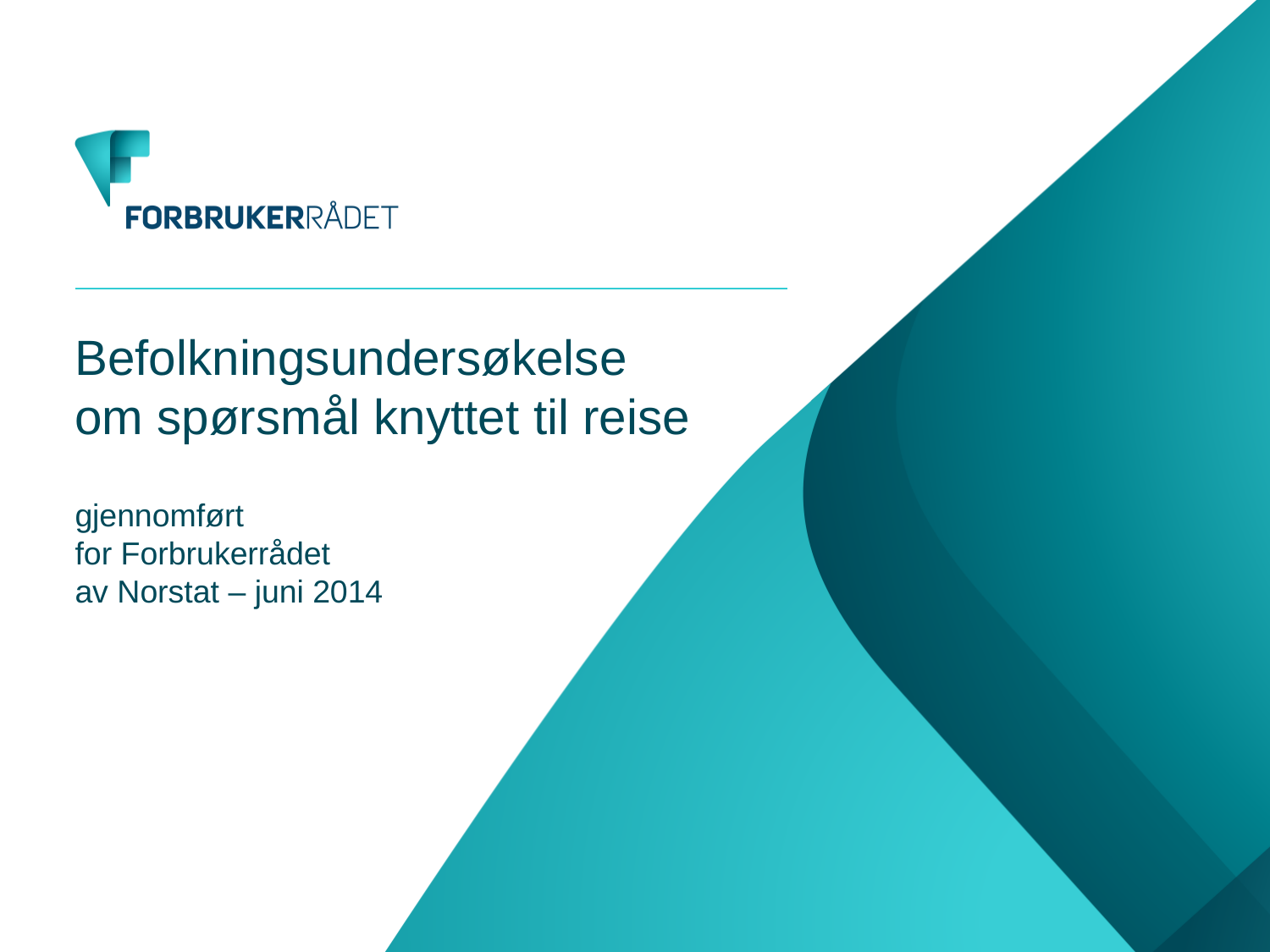

# Befolkningsundersøkelse om spørsmål knyttet til reise gjennomført for Forbrukerrådet av Norstat – juni 2014